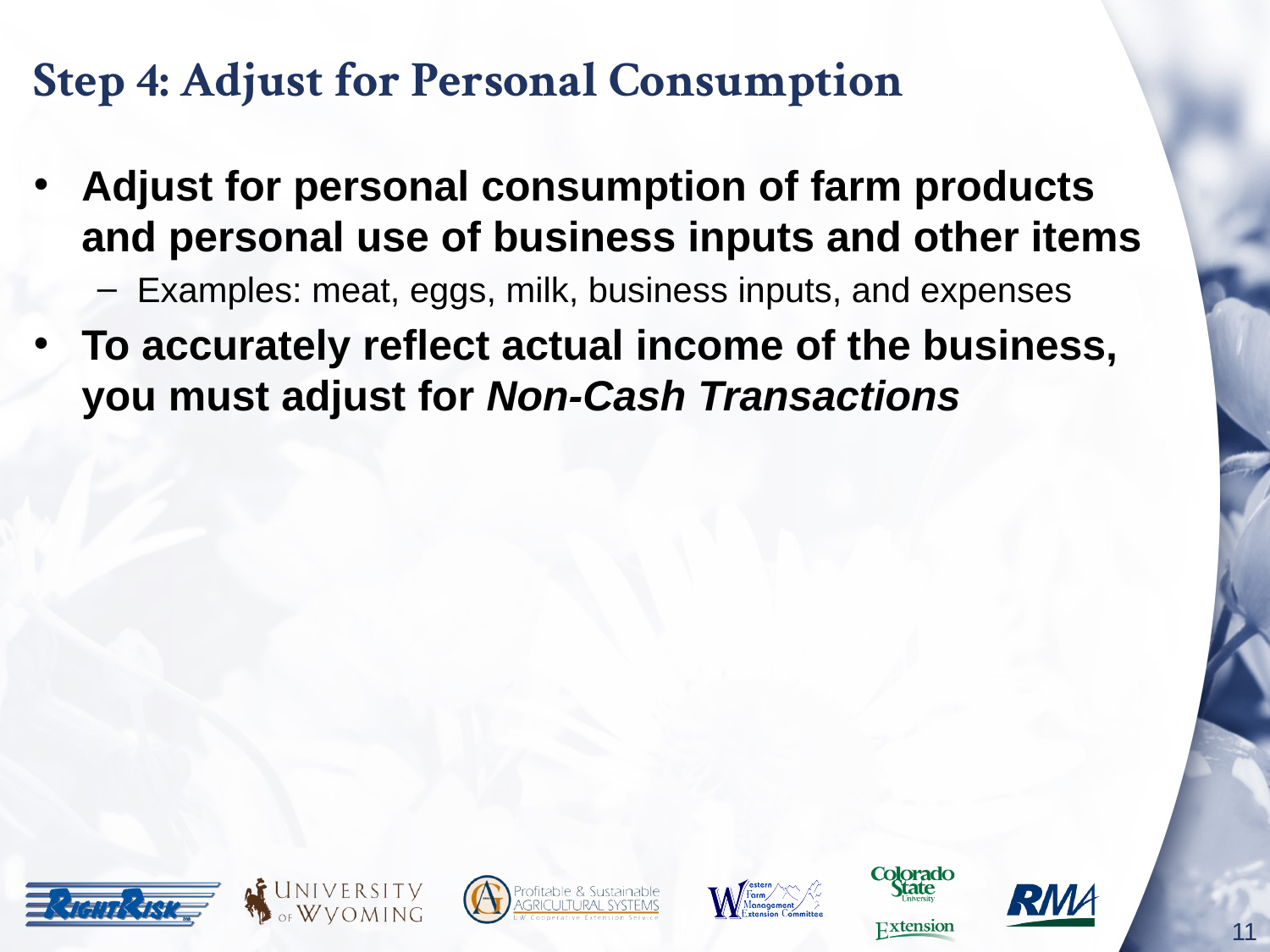

# Step 4: Adjust for Personal Consumption
Adjust for personal consumption of farm products and personal use of business inputs and other items
Examples: meat, eggs, milk, business inputs, and expenses
To accurately reflect actual income of the business, you must adjust for Non-Cash Transactions